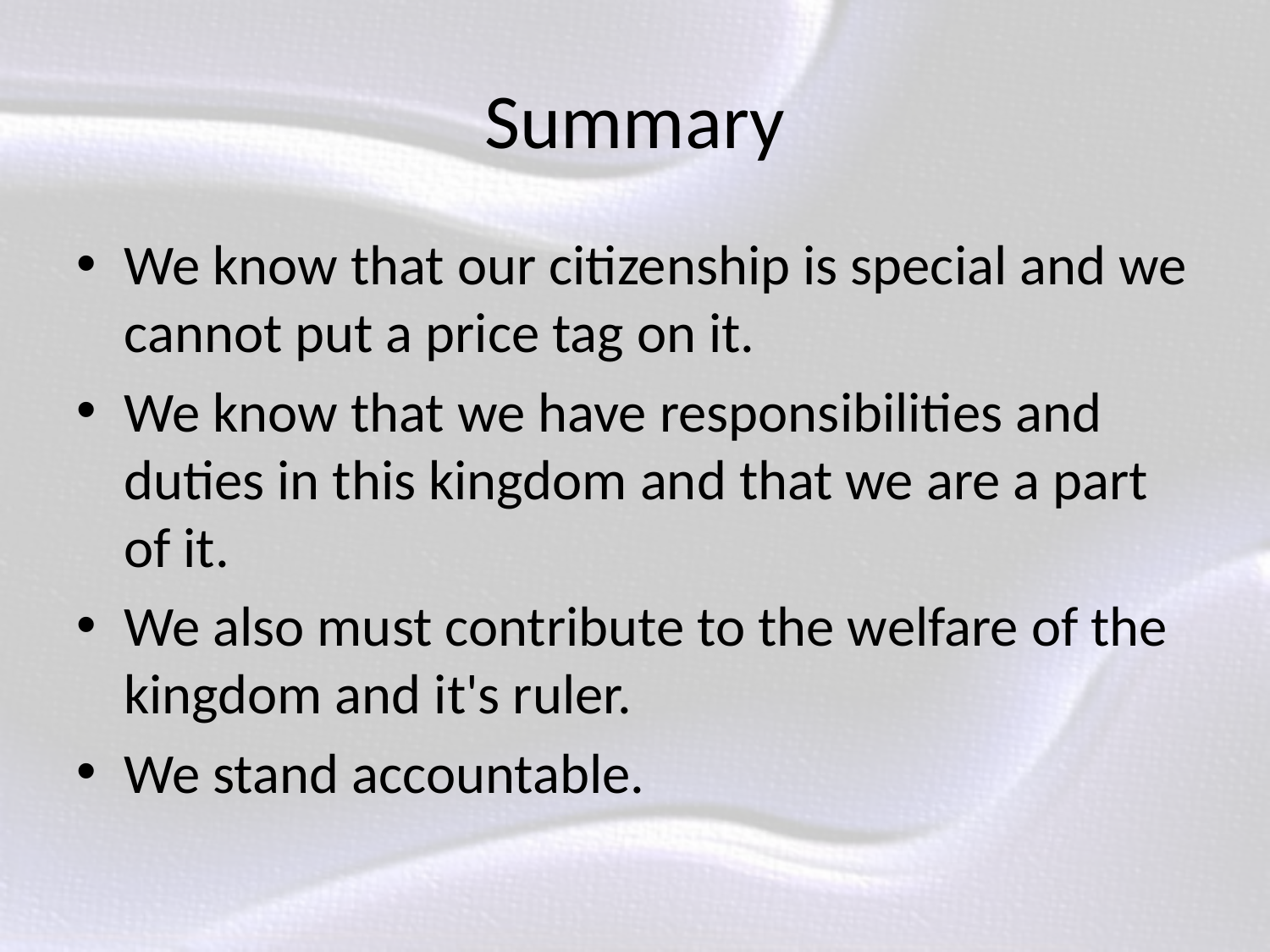

# Summary
We know that our citizenship is special and we cannot put a price tag on it.
We know that we have responsibilities and duties in this kingdom and that we are a part of it.
We also must contribute to the welfare of the kingdom and it's ruler.
We stand accountable.